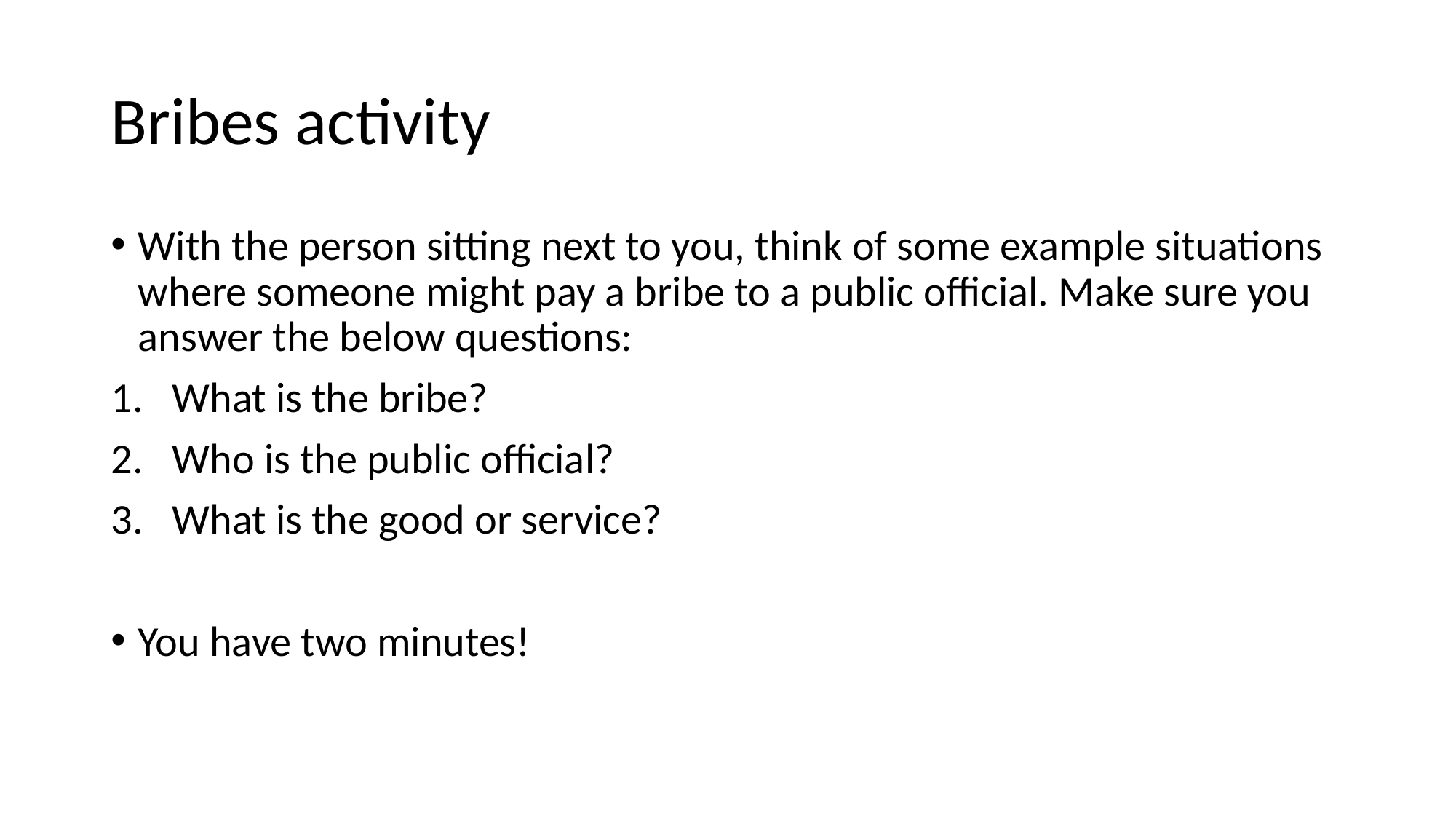

# Bribes activity
With the person sitting next to you, think of some example situations where someone might pay a bribe to a public official. Make sure you answer the below questions:
What is the bribe?
Who is the public official?
What is the good or service?

You have two minutes!